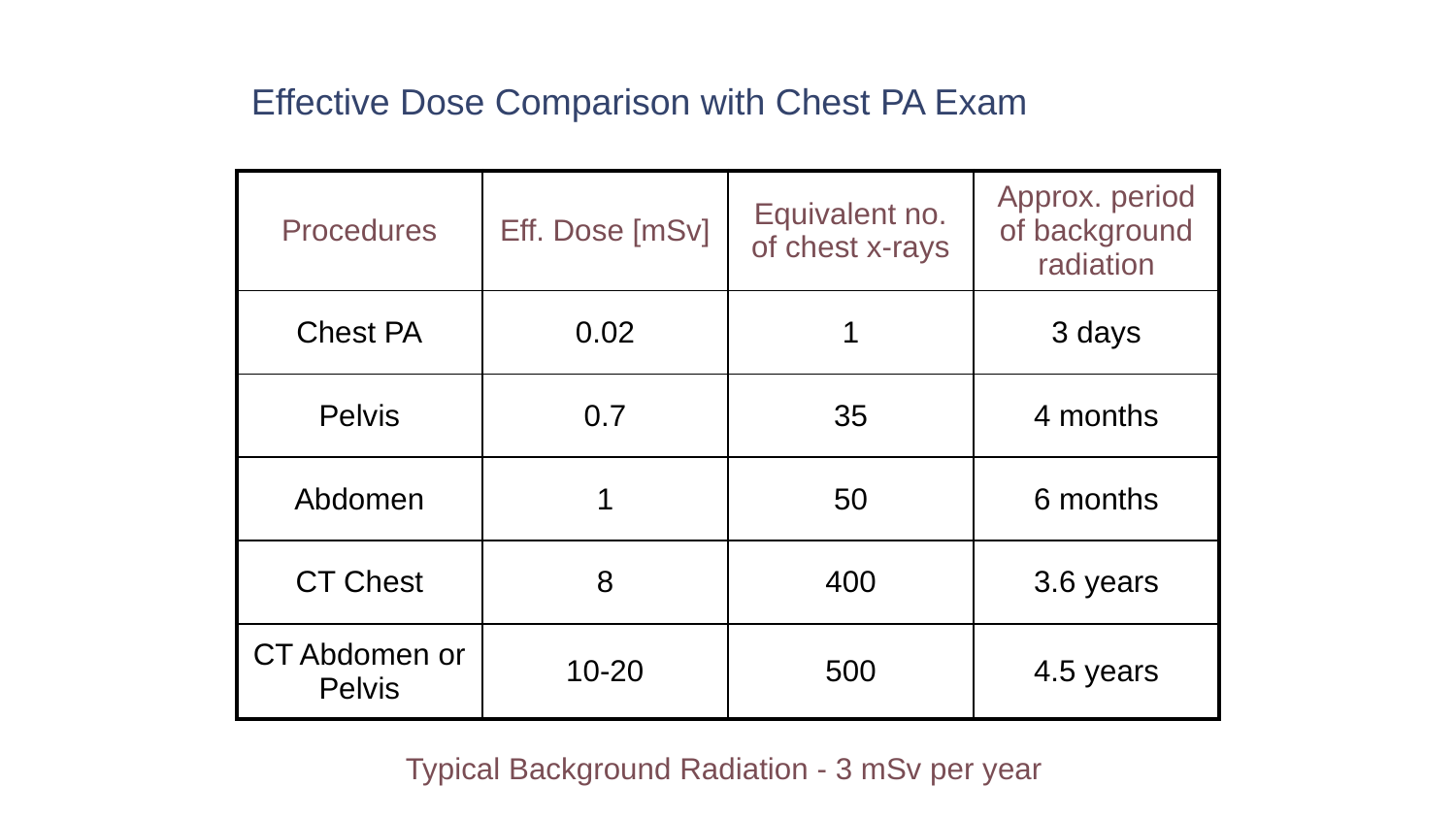

# Effective Dose Comparison with Chest PA Exam
| Procedures | Eff. Dose [mSv] | Equivalent no. of chest x-rays | Approx. period of background radiation |
| --- | --- | --- | --- |
| Chest PA | 0.02 | 1 | 3 days |
| Pelvis | 0.7 | 35 | 4 months |
| Abdomen | 1 | 50 | 6 months |
| CT Chest | 8 | 400 | 3.6 years |
| CT Abdomen or Pelvis | 10-20 | 500 | 4.5 years |
Typical Background Radiation - 3 mSv per year